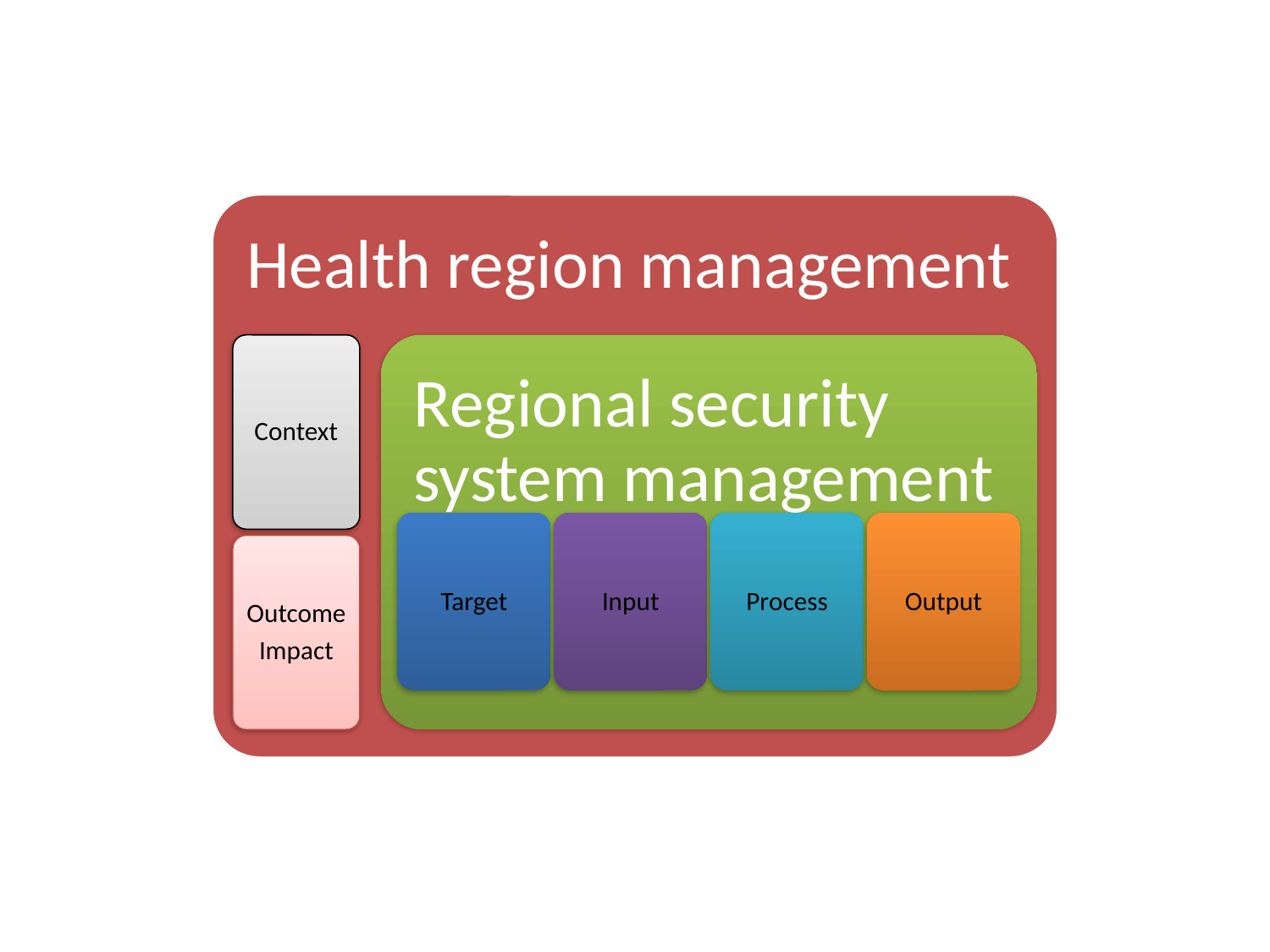

Health region management

Context

Regional security system management

Target

Input

Process

Output

Outcome
Impact